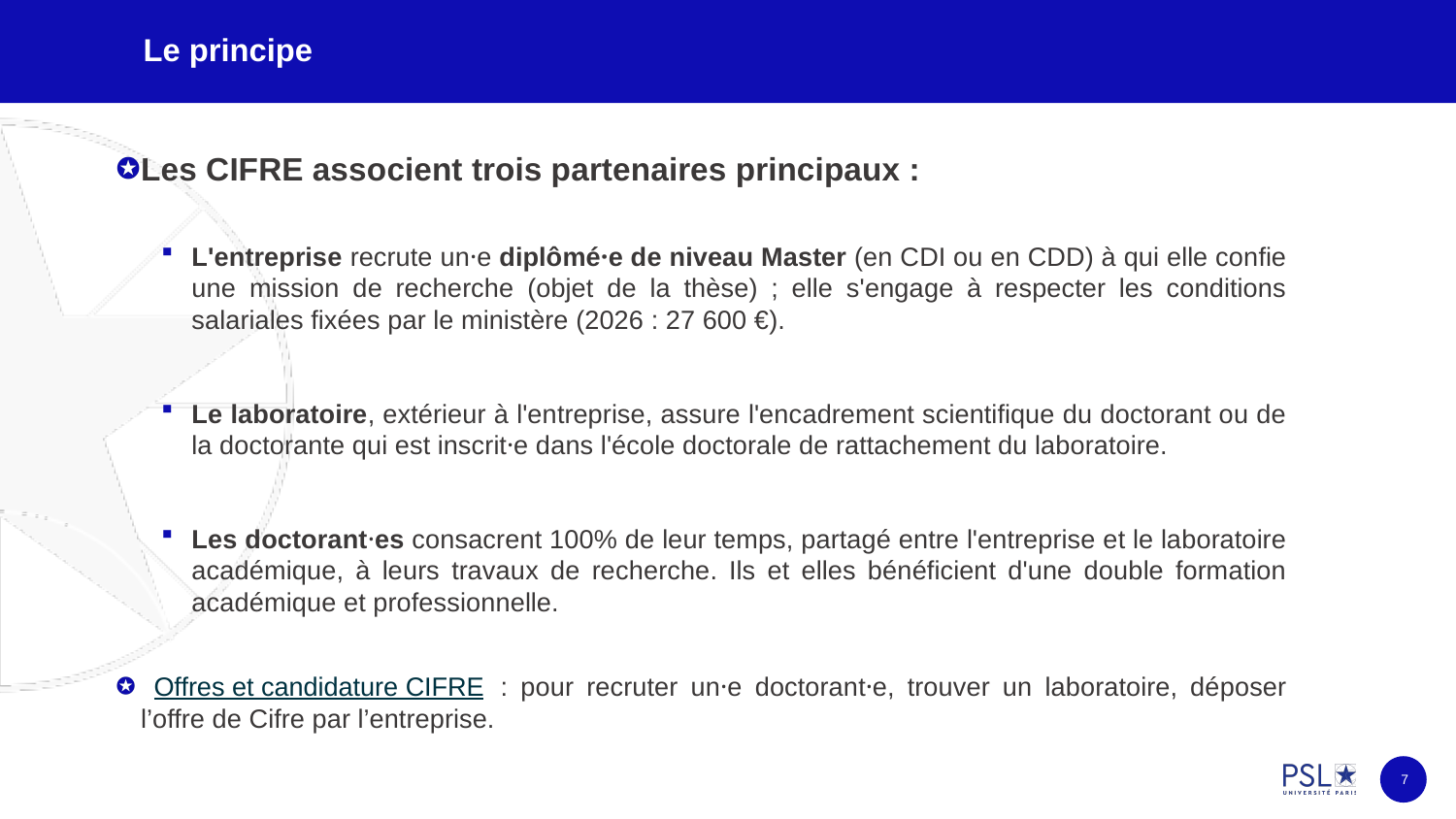

# Le principe
Les CIFRE associent trois partenaires principaux :

L'entreprise recrute un⸱e diplômé⸱e de niveau Master (en CDI ou en CDD) à qui elle confie une mission de recherche (objet de la thèse) ; elle s'engage à respecter les conditions salariales fixées par le ministère (2026 : 27 600 €).

Le laboratoire, extérieur à l'entreprise, assure l'encadrement scientifique du doctorant ou de la doctorante qui est inscrit⸱e dans l'école doctorale de rattachement du laboratoire.

Les doctorant⸱es consacrent 100% de leur temps, partagé entre l'entreprise et le laboratoire académique, à leurs travaux de recherche. Ils et elles bénéficient d'une double formation académique et professionnelle.

 Offres et candidature CIFRE : pour recruter un⸱e doctorant⸱e, trouver un laboratoire, déposer l’offre de Cifre par l’entreprise.